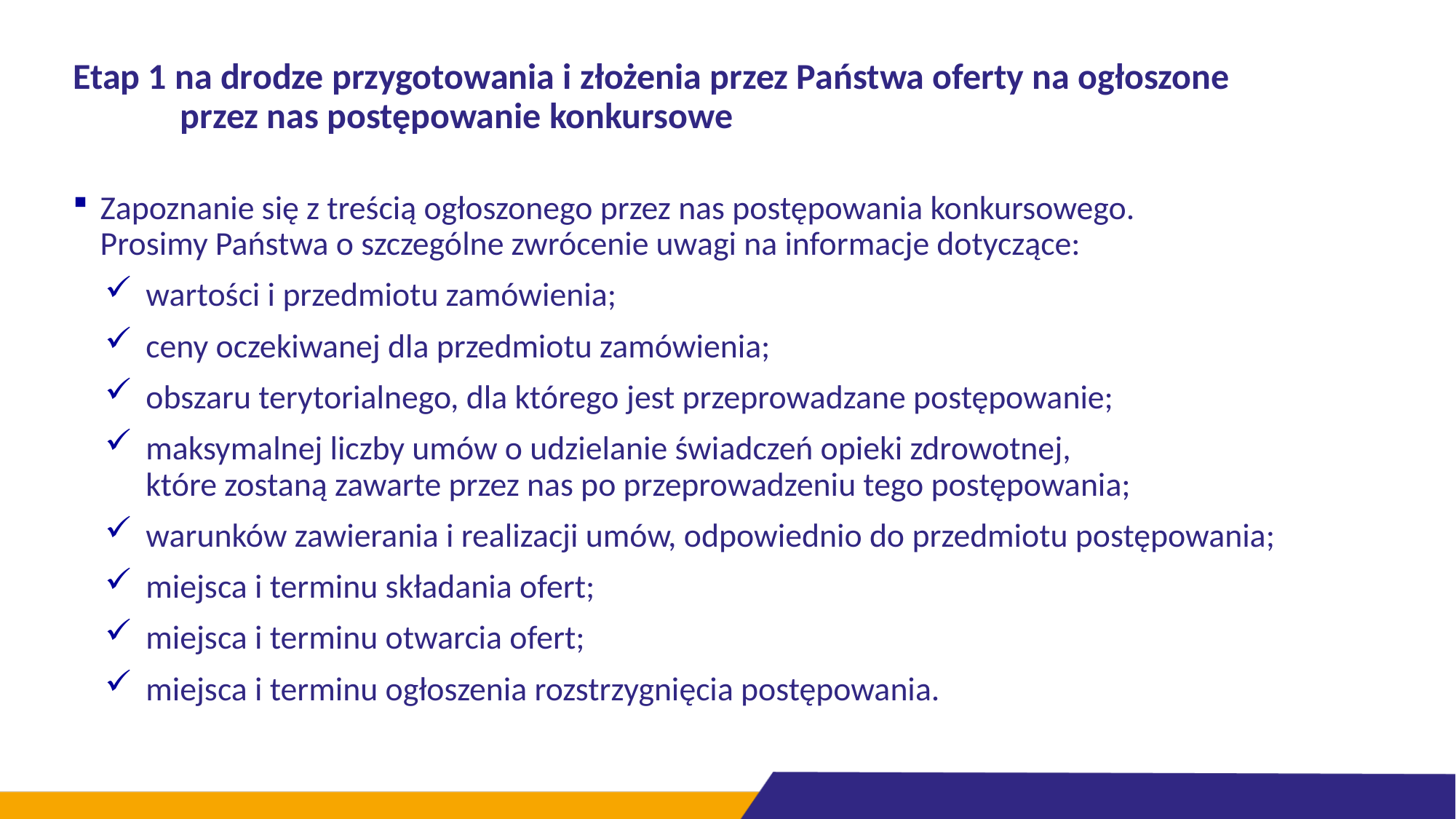

# Etap 1 na drodze przygotowania i złożenia przez Państwa oferty na ogłoszone przez nas postępowanie konkursowe
Zapoznanie się z treścią ogłoszonego przez nas postępowania konkursowego.
Prosimy Państwa o szczególne zwrócenie uwagi na informacje dotyczące:
wartości i przedmiotu zamówienia;
ceny oczekiwanej dla przedmiotu zamówienia;
obszaru terytorialnego, dla którego jest przeprowadzane postępowanie;
maksymalnej liczby umów o udzielanie świadczeń opieki zdrowotnej,
które zostaną zawarte przez nas po przeprowadzeniu tego postępowania;
warunków zawierania i realizacji umów, odpowiednio do przedmiotu postępowania;
miejsca i terminu składania ofert;
miejsca i terminu otwarcia ofert;
miejsca i terminu ogłoszenia rozstrzygnięcia postępowania.